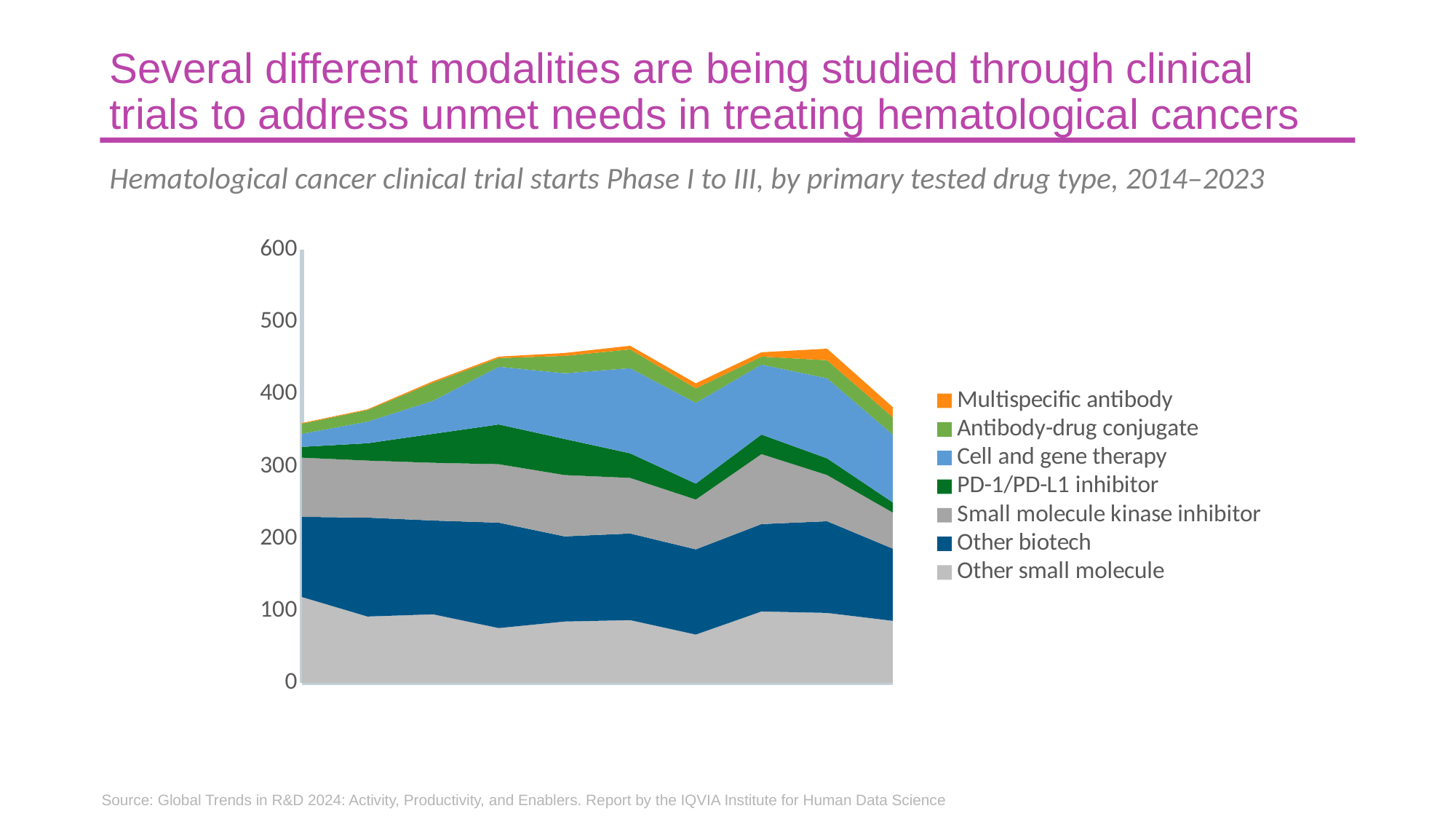

Several different modalities are being studied through clinical trials to address unmet needs in treating hematological cancers
# Hematological cancer clinical trial starts Phase I to III, by primary tested drug type, 2014–2023

### Chart

| Category | Other small molecule | Other biotech | Small molecule kinase inhibitor | PD-1/PD-L1 inhibitor | Cell and gene therapy | Antibody-drug conjugate | Multispecific antibody |
|---|---|---|---|---|---|---|---|
| 2014 | 119.0 | 111.0 | 82.0 | 15.0 | 18.0 | 14.0 | 1.0 |
| 2015 | 92.0 | 137.0 | 79.0 | 24.0 | 30.0 | 16.0 | 1.0 |
| 2016 | 95.0 | 130.0 | 80.0 | 40.0 | 46.0 | 25.0 | 2.0 |
| 2017 | 76.0 | 146.0 | 81.0 | 55.0 | 80.0 | 12.0 | 2.0 |
| 2018 | 85.0 | 118.0 | 85.0 | 50.0 | 91.0 | 24.0 | 4.0 |
| 2019 | 87.0 | 120.0 | 77.0 | 34.0 | 118.0 | 26.0 | 5.0 |
| 2020 | 67.0 | 118.0 | 69.0 | 22.0 | 112.0 | 20.0 | 7.0 |
| 2021 | 99.0 | 121.0 | 97.0 | 27.0 | 97.0 | 11.0 | 6.0 |
| 2022 | 97.0 | 127.0 | 64.0 | 23.0 | 111.0 | 25.0 | 16.0 |
| 2023 | 86.0 | 100.0 | 50.0 | 14.0 | 94.0 | 24.0 | 14.0 |
Source: Global Trends in R&D 2024: Activity, Productivity, and Enablers. Report by the IQVIA Institute for Human Data Science